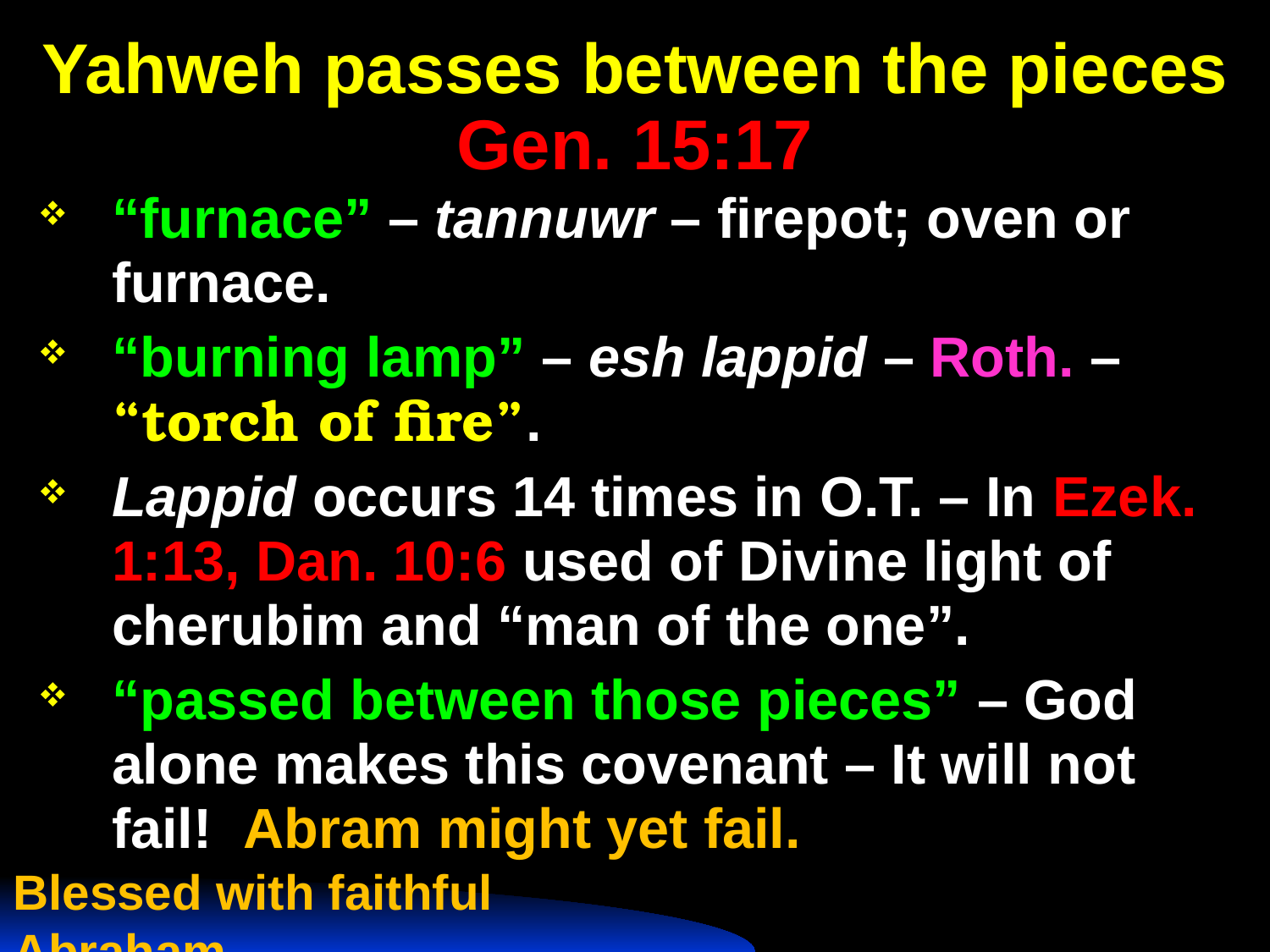

# Yahweh passes between the pieces Gen. 15:17
“furnace” – tannuwr – firepot; oven or furnace.
“burning lamp” – esh lappid – Roth. – “torch of fire”.
Lappid occurs 14 times in O.T. – In Ezek. 1:13, Dan. 10:6 used of Divine light of cherubim and “man of the one”.
“passed between those pieces” – God alone makes this covenant – It will not fail!  Abram might yet fail.
Blessed with faithful Abraham